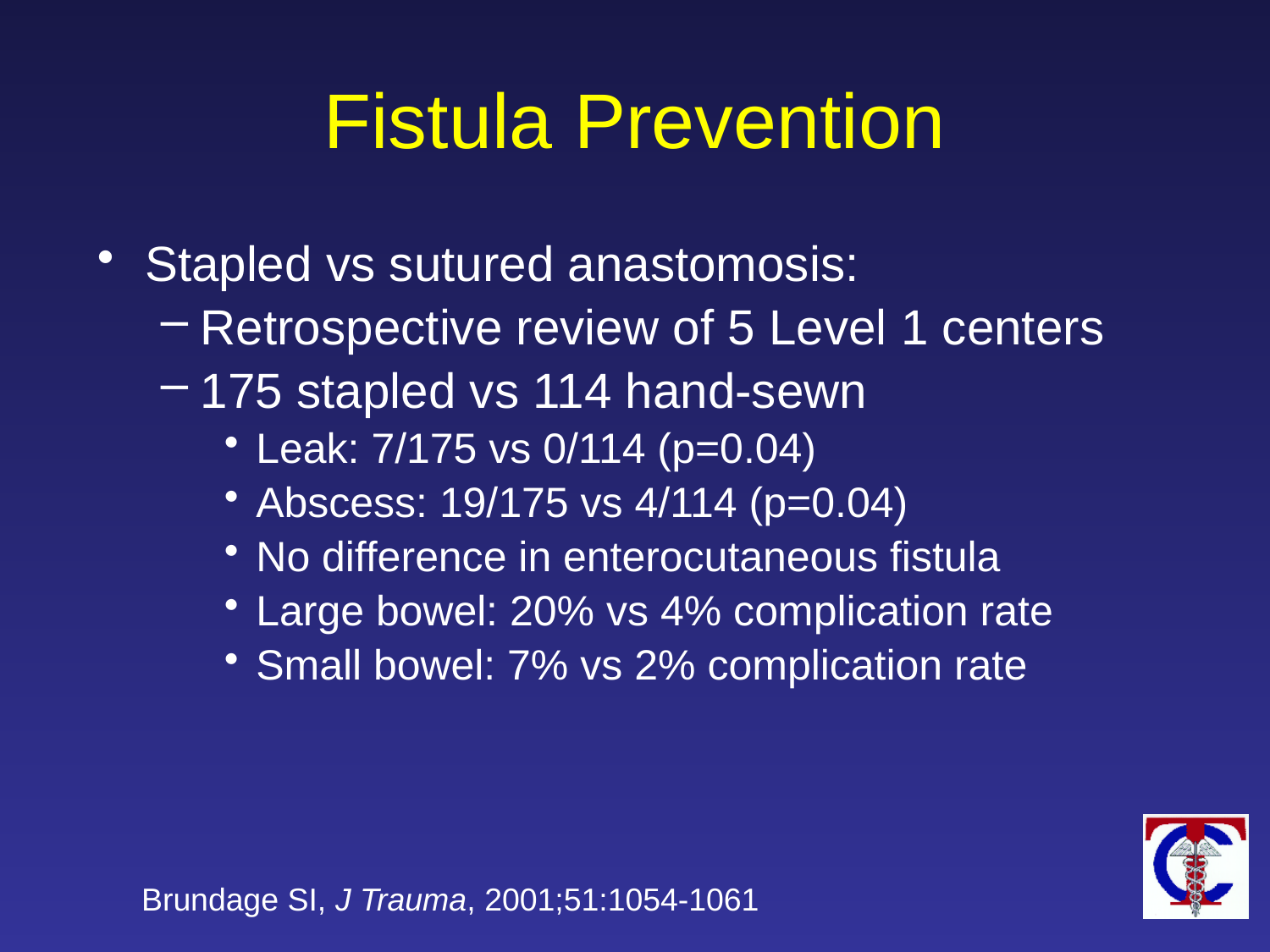

# Fistula Prevention
Stapled vs sutured anastomosis:
Retrospective review of 5 Level 1 centers
175 stapled vs 114 hand-sewn
Leak: 7/175 vs 0/114 (p=0.04)
Abscess: 19/175 vs 4/114 (p=0.04)
No difference in enterocutaneous fistula
Large bowel: 20% vs 4% complication rate
Small bowel: 7% vs 2% complication rate
Brundage SI, J Trauma, 2001;51:1054-1061